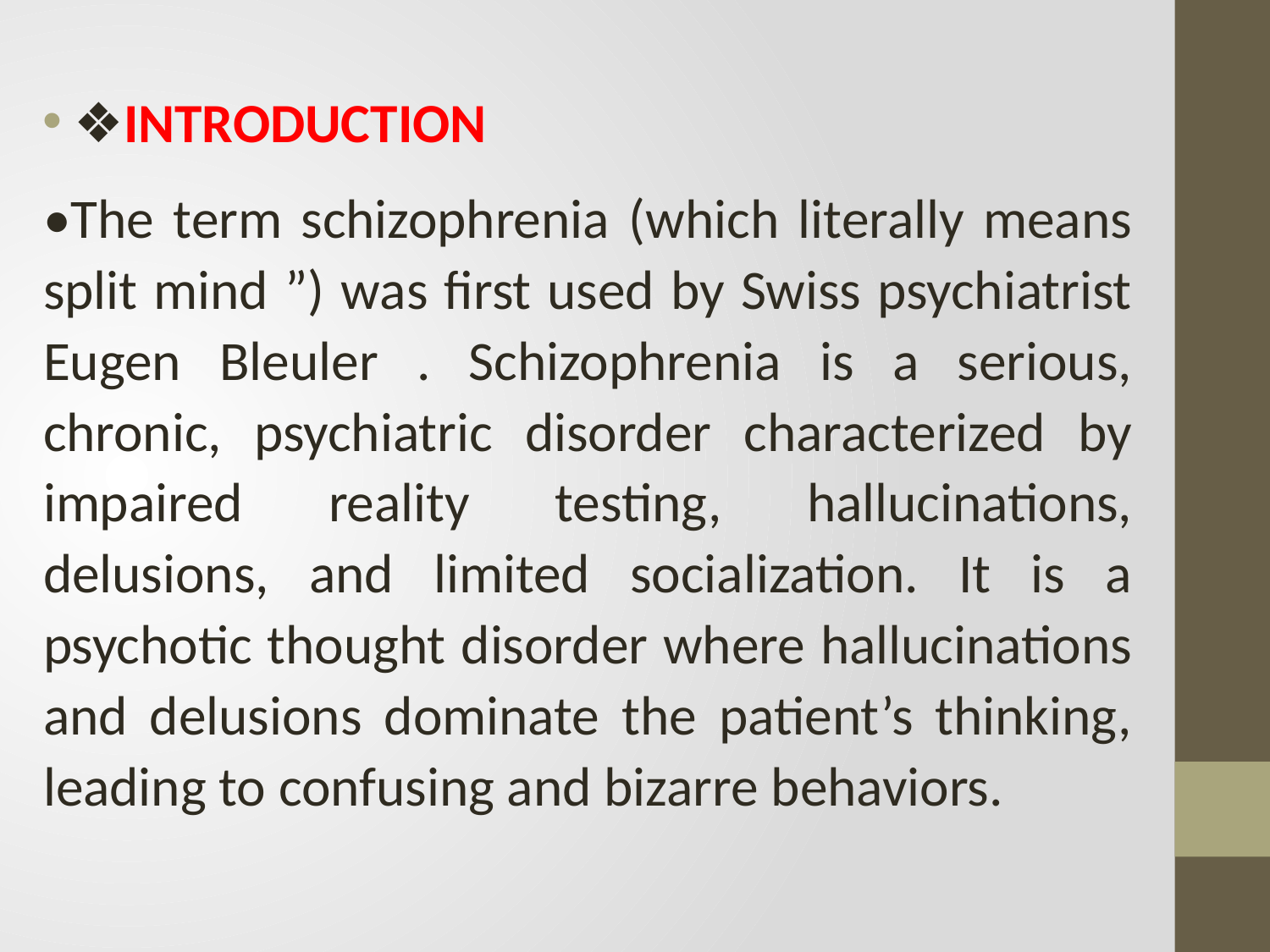

❖INTRODUCTION
•The term schizophrenia (which literally means split mind ”) was first used by Swiss psychiatrist Eugen Bleuler . Schizophrenia is a serious, chronic, psychiatric disorder characterized by impaired reality testing, hallucinations, delusions, and limited socialization. It is a psychotic thought disorder where hallucinations and delusions dominate the patient’s thinking, leading to confusing and bizarre behaviors.